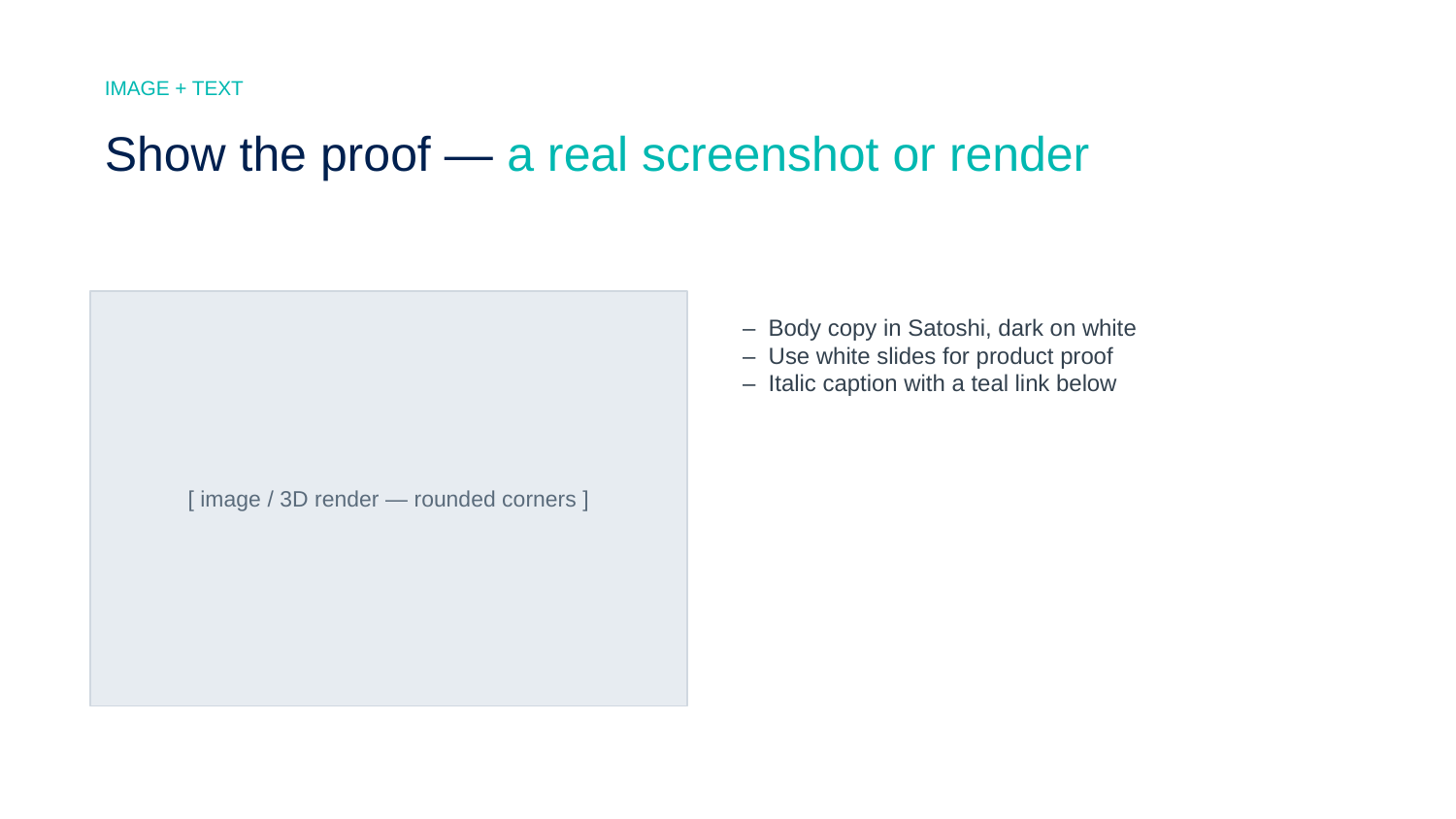

IMAGE + TEXT
Show the proof — a real screenshot or render
[ image / 3D render — rounded corners ]
–  Body copy in Satoshi, dark on white
–  Use white slides for product proof
–  Italic caption with a teal link below